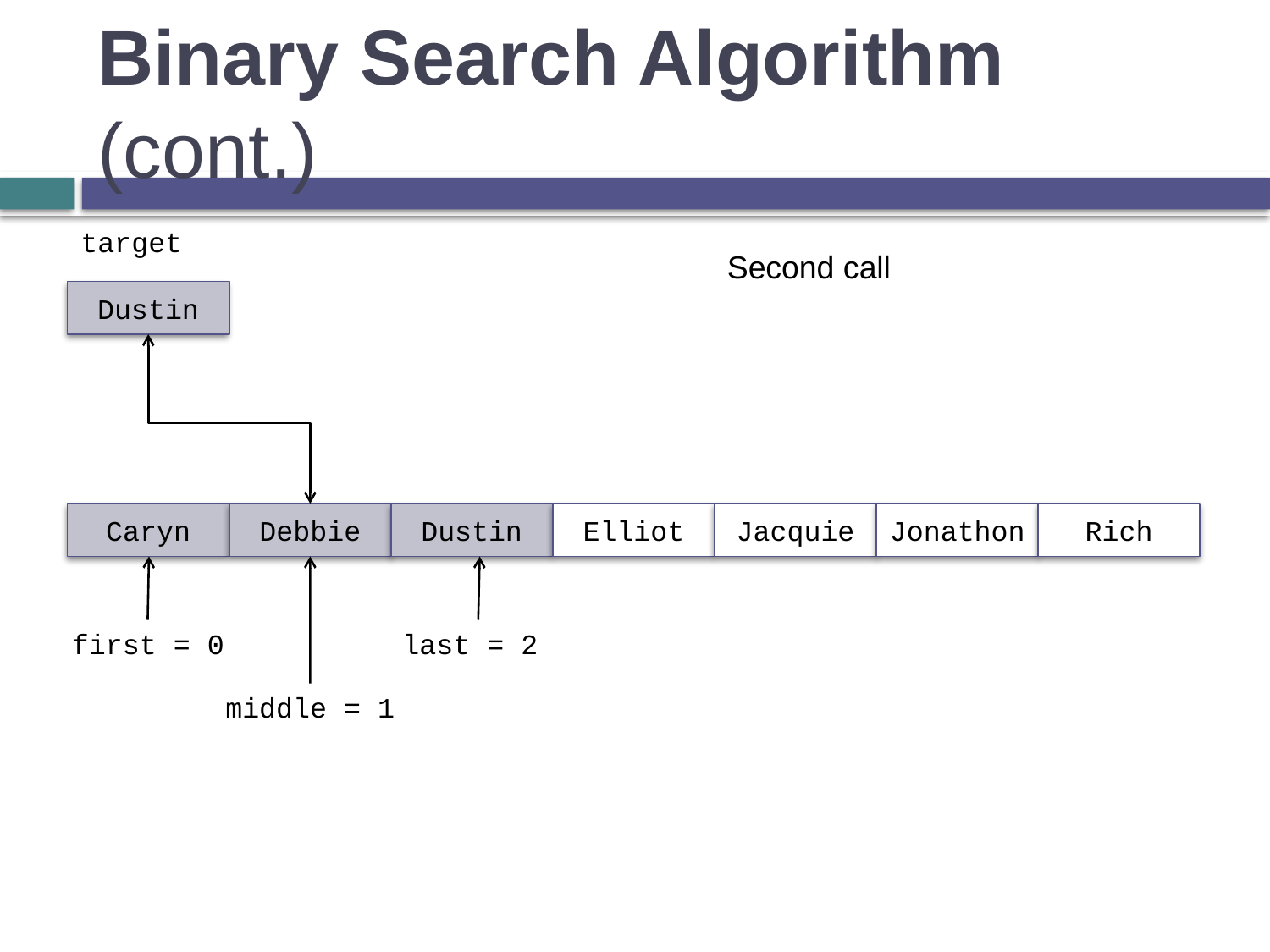

# Binary Search Algorithm (cont.)
target
Second call
Dustin

Caryn

Debbie
Dustin
Elliot
Jacquie
Jonathon
Rich
first = 0
last = 2
middle = 1